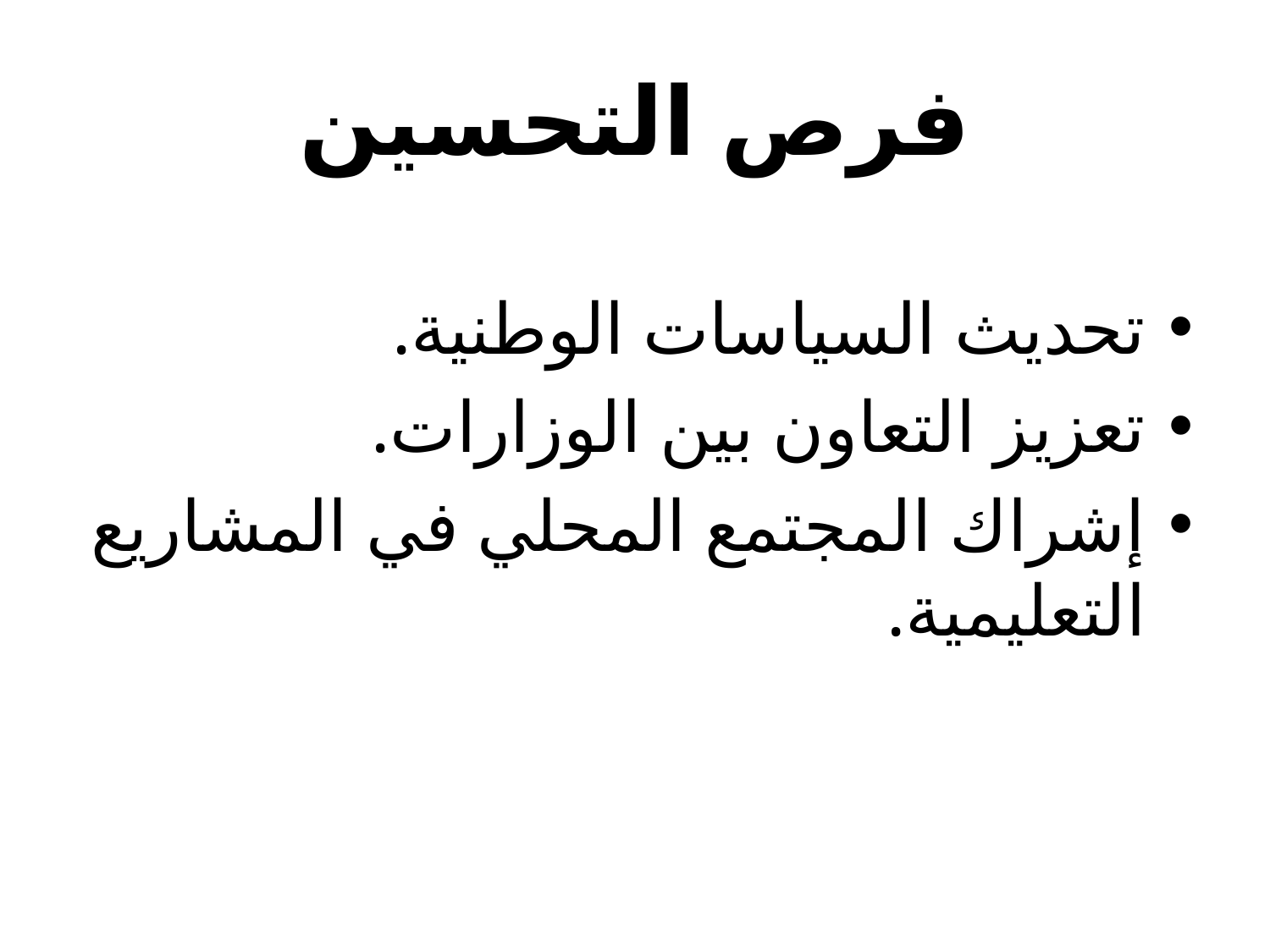

# فرص التحسين
تحديث السياسات الوطنية.
تعزيز التعاون بين الوزارات.
إشراك المجتمع المحلي في المشاريع التعليمية.